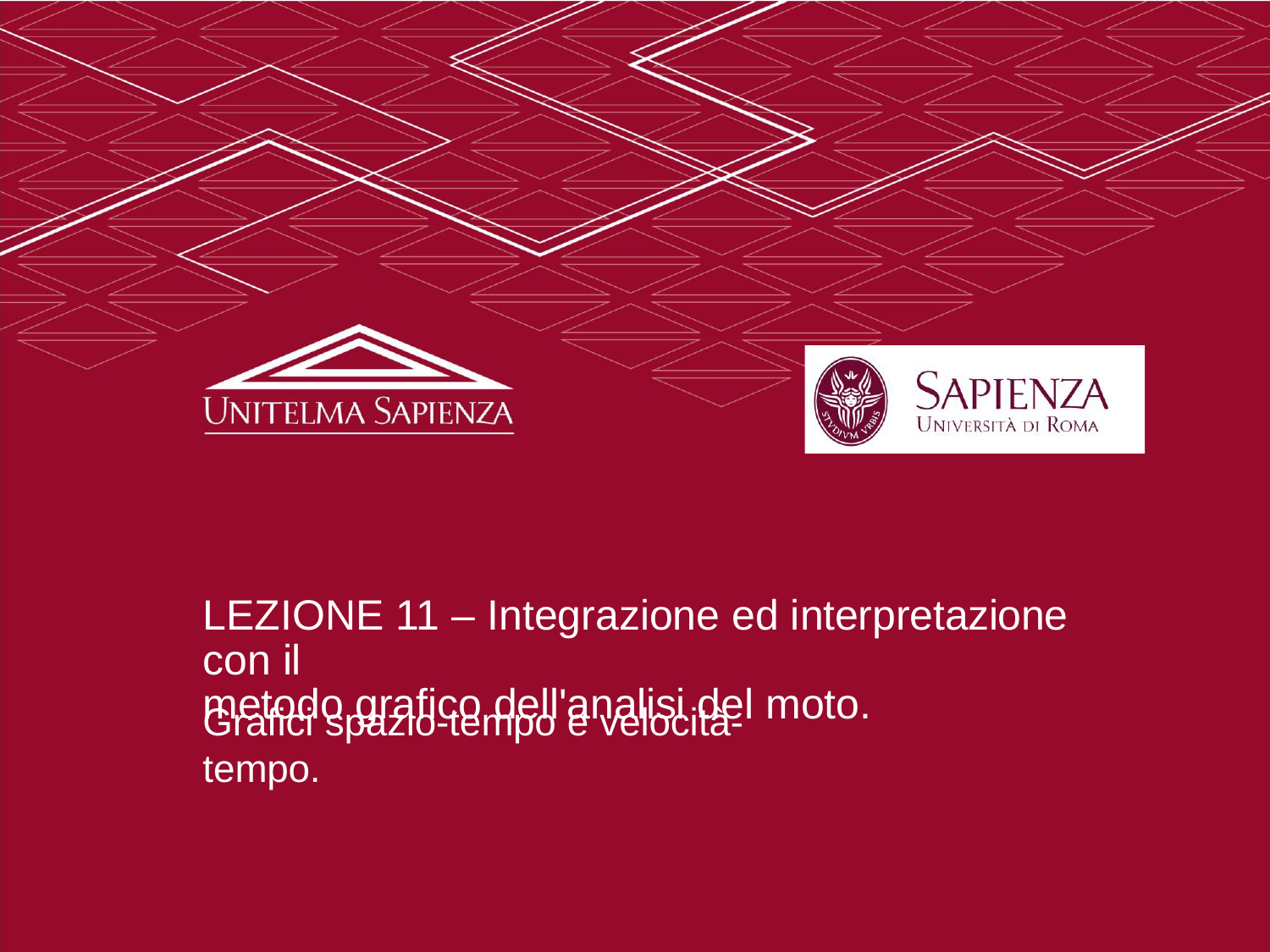

LEZIONE 11 – Integrazione ed interpretazione con il
metodo grafico dell'analisi del moto.
Grafici spazio-tempo e velocità-tempo.